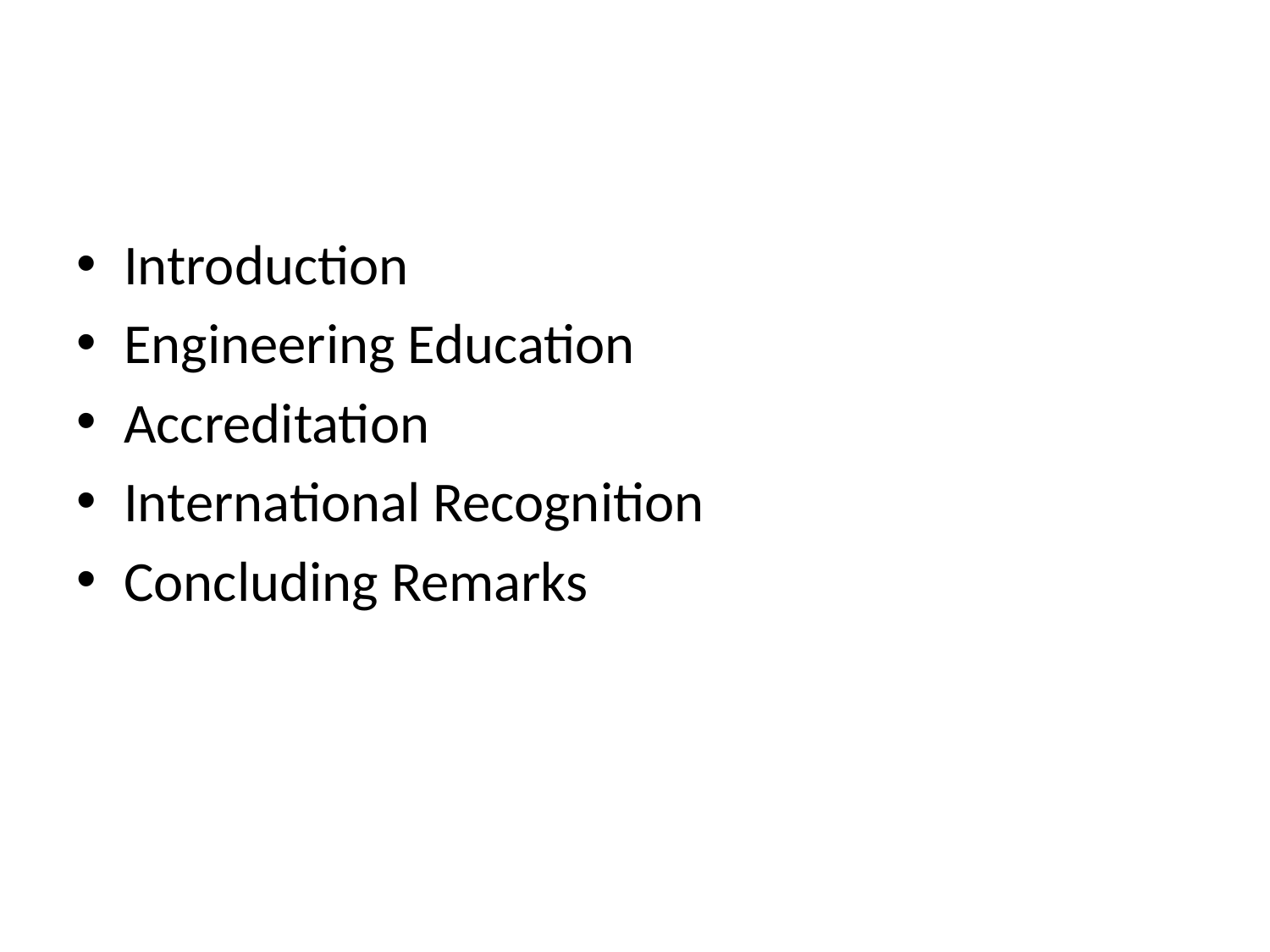

#
Introduction
Engineering Education
Accreditation
International Recognition
Concluding Remarks